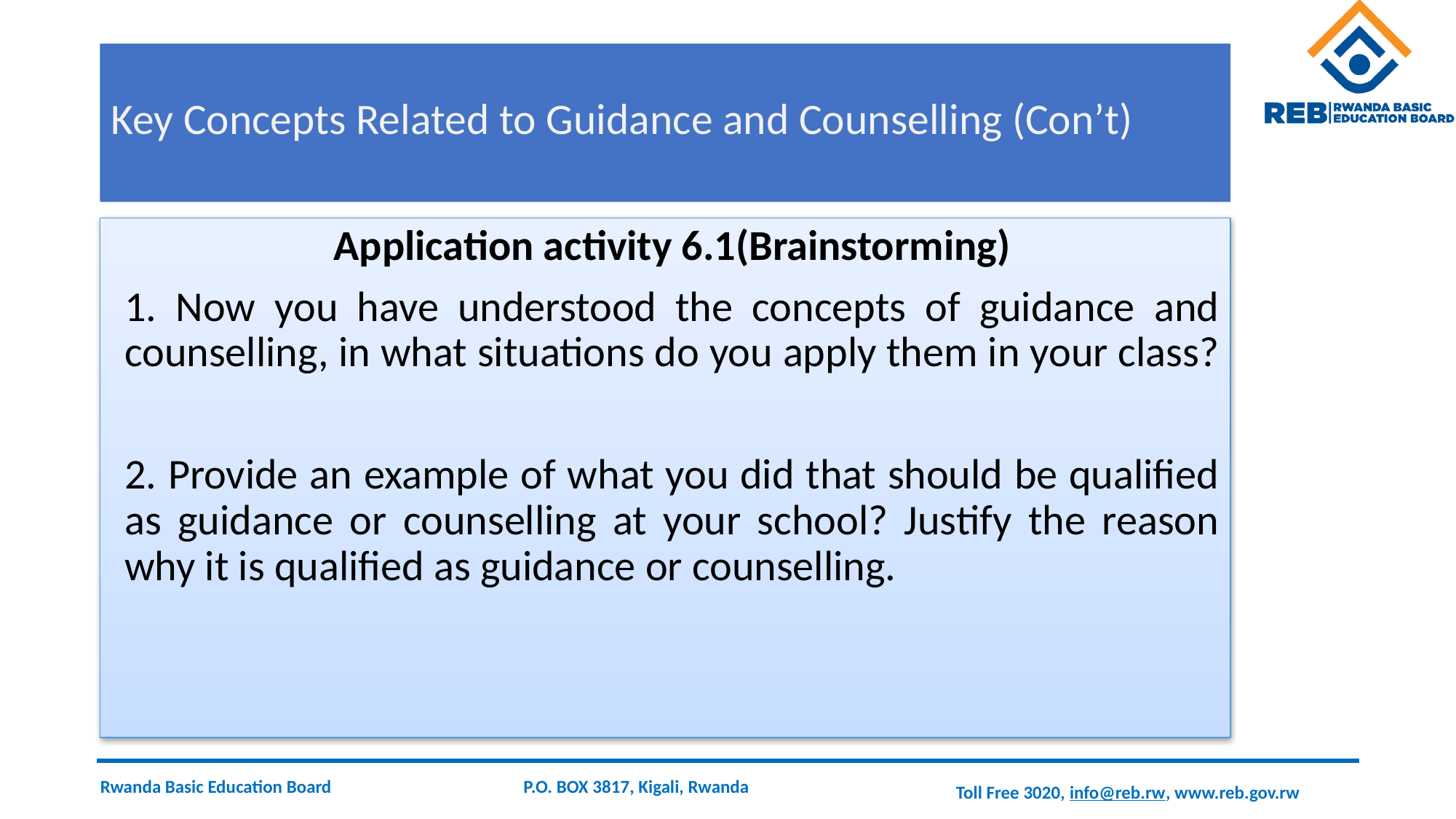

# Key Concepts Related to Guidance and Counselling (Con’t)
Application activity 6.1(Brainstorming)
1. Now you have understood the concepts of guidance and counselling, in what situations do you apply them in your class?

2. Provide an example of what you did that should be qualified as guidance or counselling at your school? Justify the reason why it is qualified as guidance or counselling.